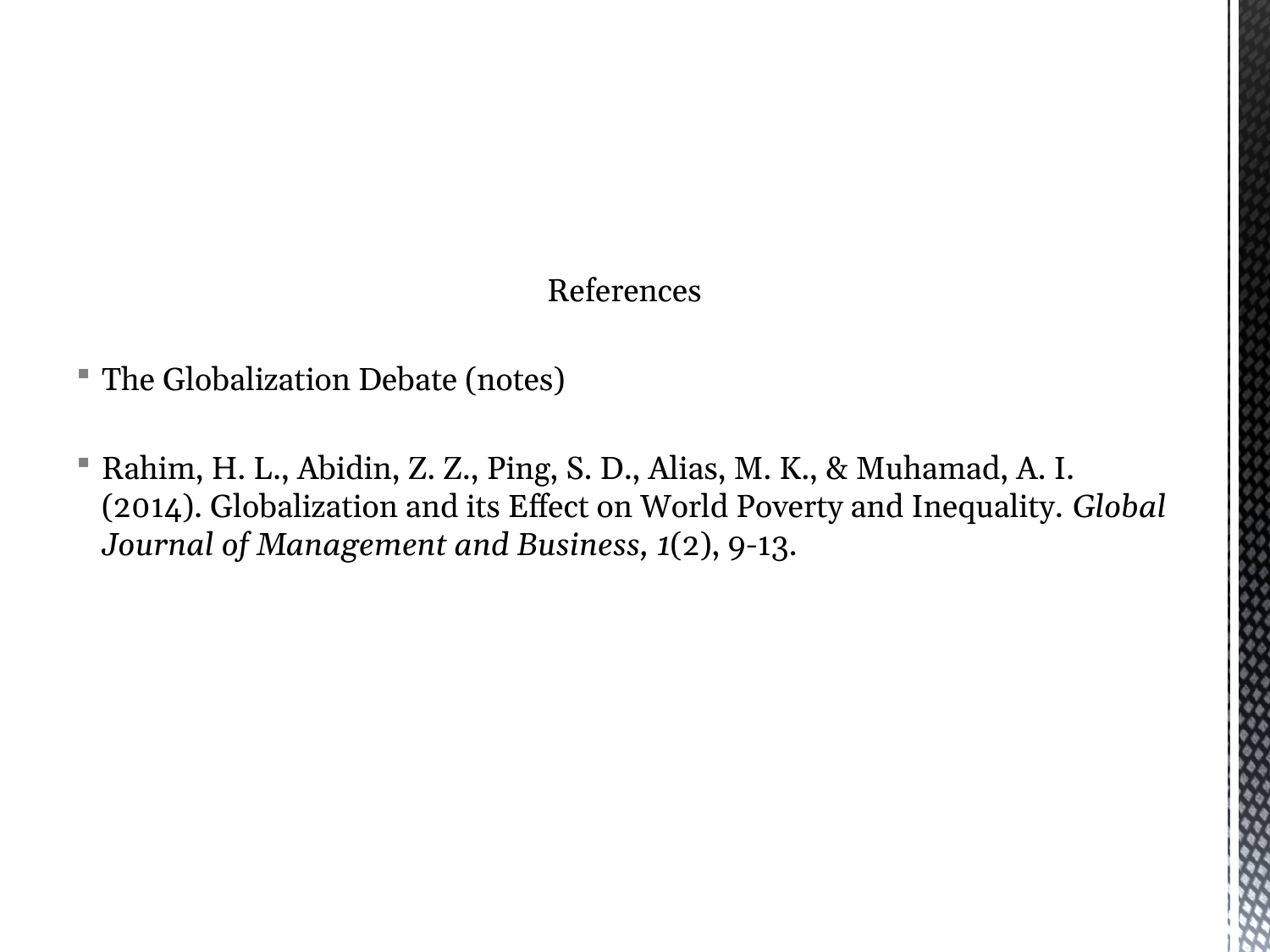

References

The Globalization Debate (notes)

Rahim, H. L., Abidin, Z. Z., Ping, S. D., Alias, M. K., & Muhamad, A. I. (2014). Globalization and its Effect on World Poverty and Inequality. Global Journal of Management and Business, 1(2), 9-13.